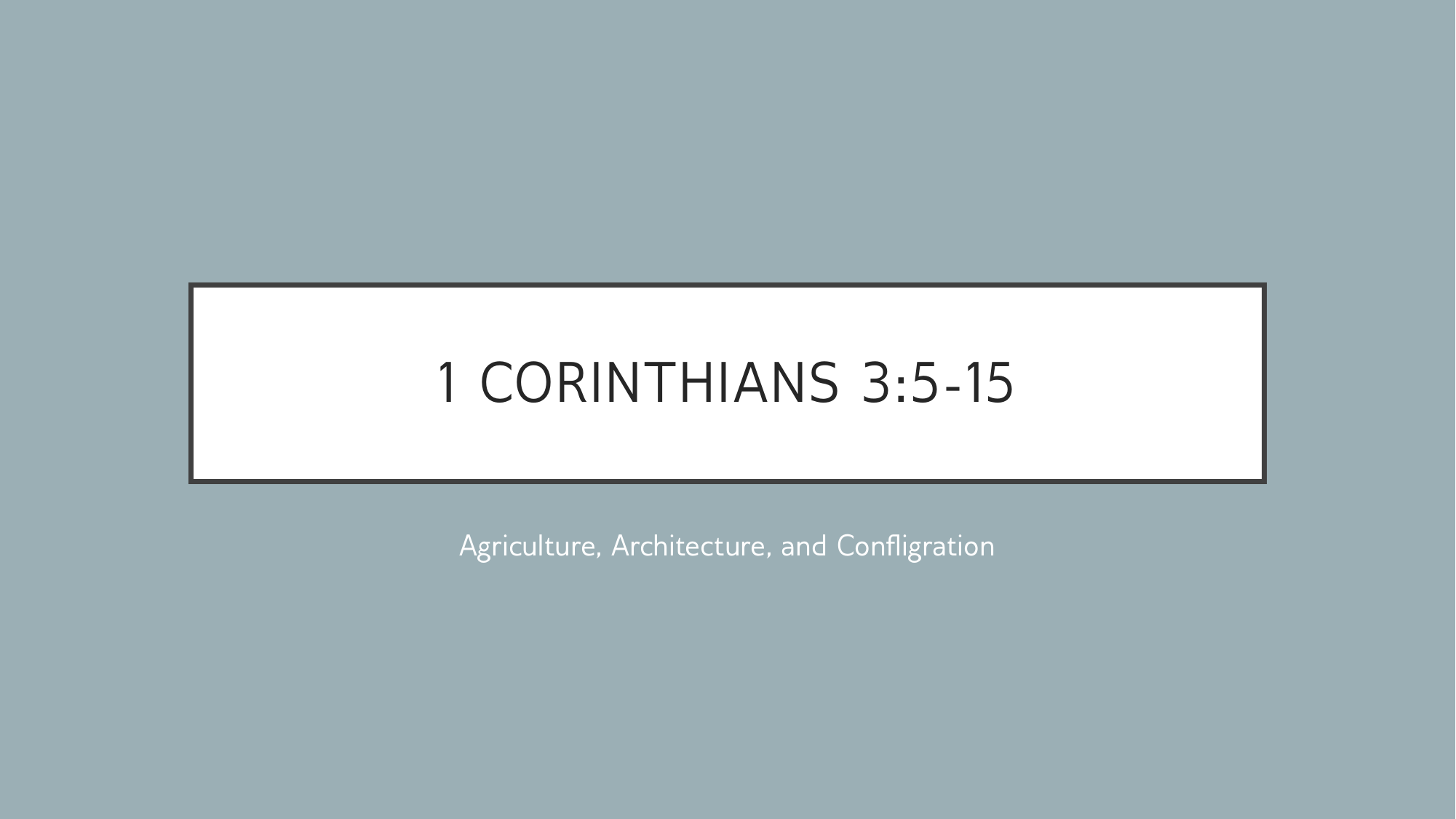

# 1 Corinthians 3:5-15
Agriculture, Architecture, and Confligration